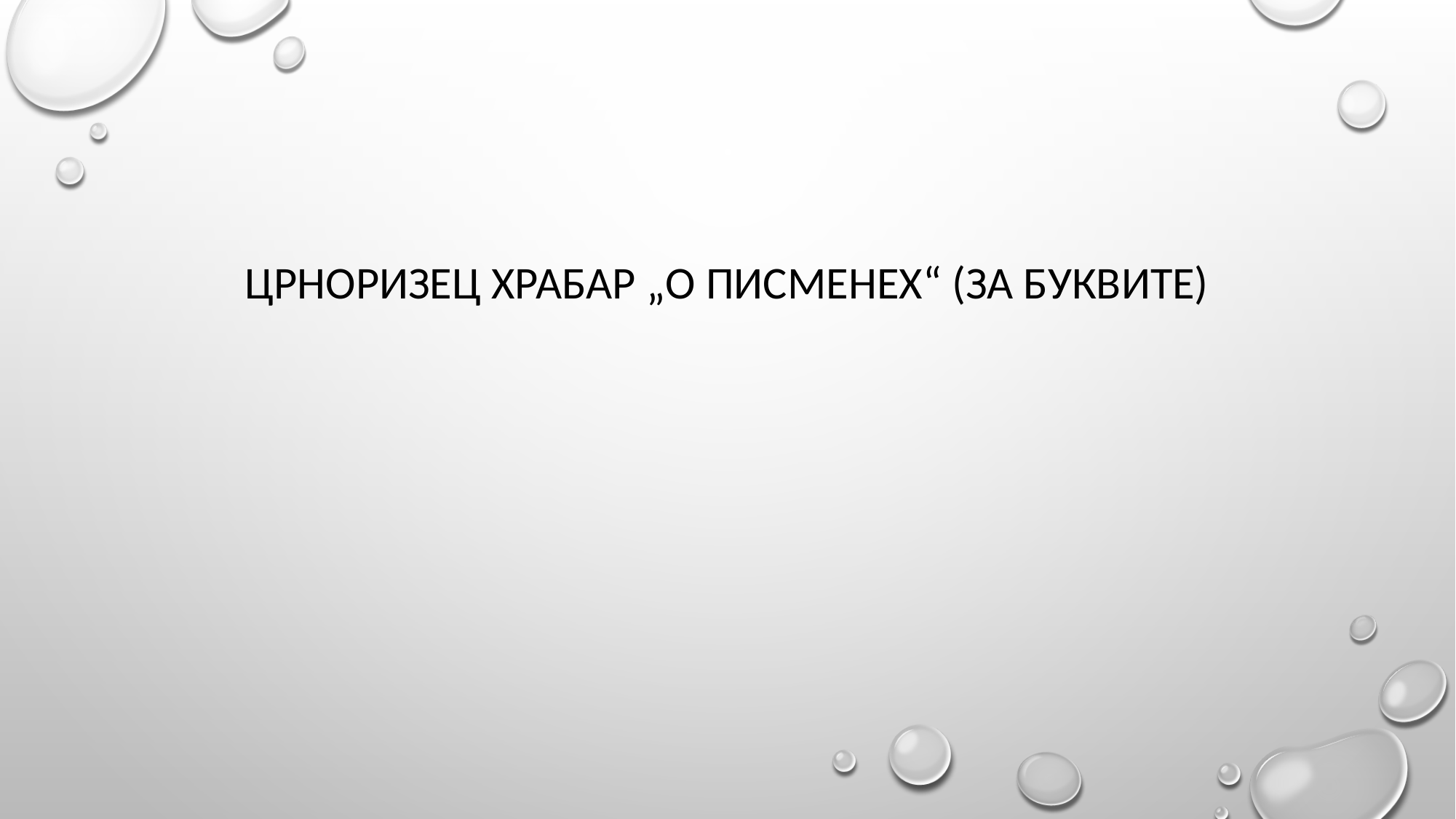

# ЦРНОРИЗЕЦ ХРАБАР „О ПИСМЕНЕХ“ (ЗА БУКВИТЕ)